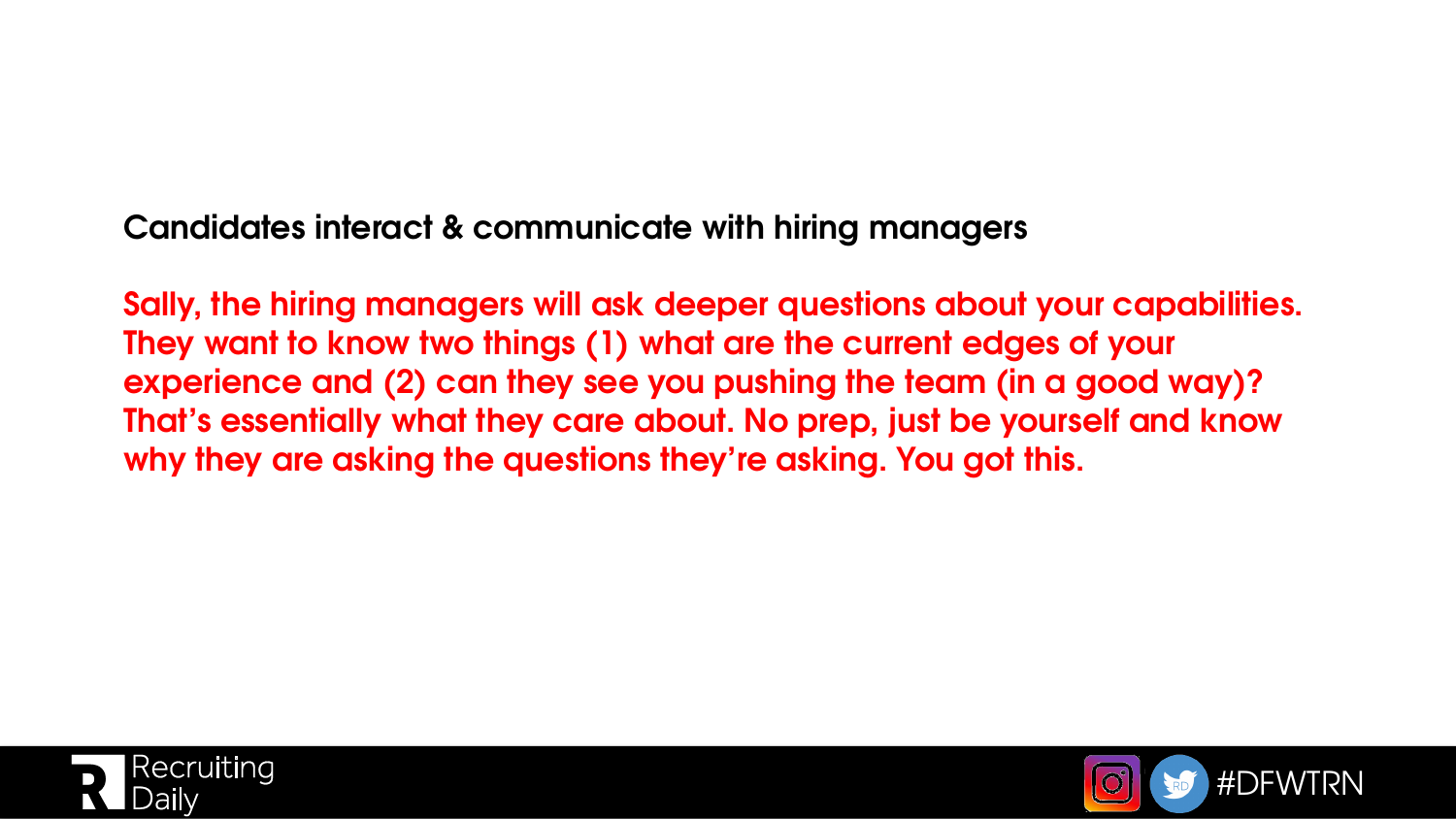

# Candidates interact & communicate with hiring managers Sally, the hiring managers will ask deeper questions about your capabilities. They want to know two things (1) what are the current edges of your experience and (2) can they see you pushing the team (in a good way)? That’s essentially what they care about. No prep, just be yourself and know why they are asking the questions they’re asking. You got this.